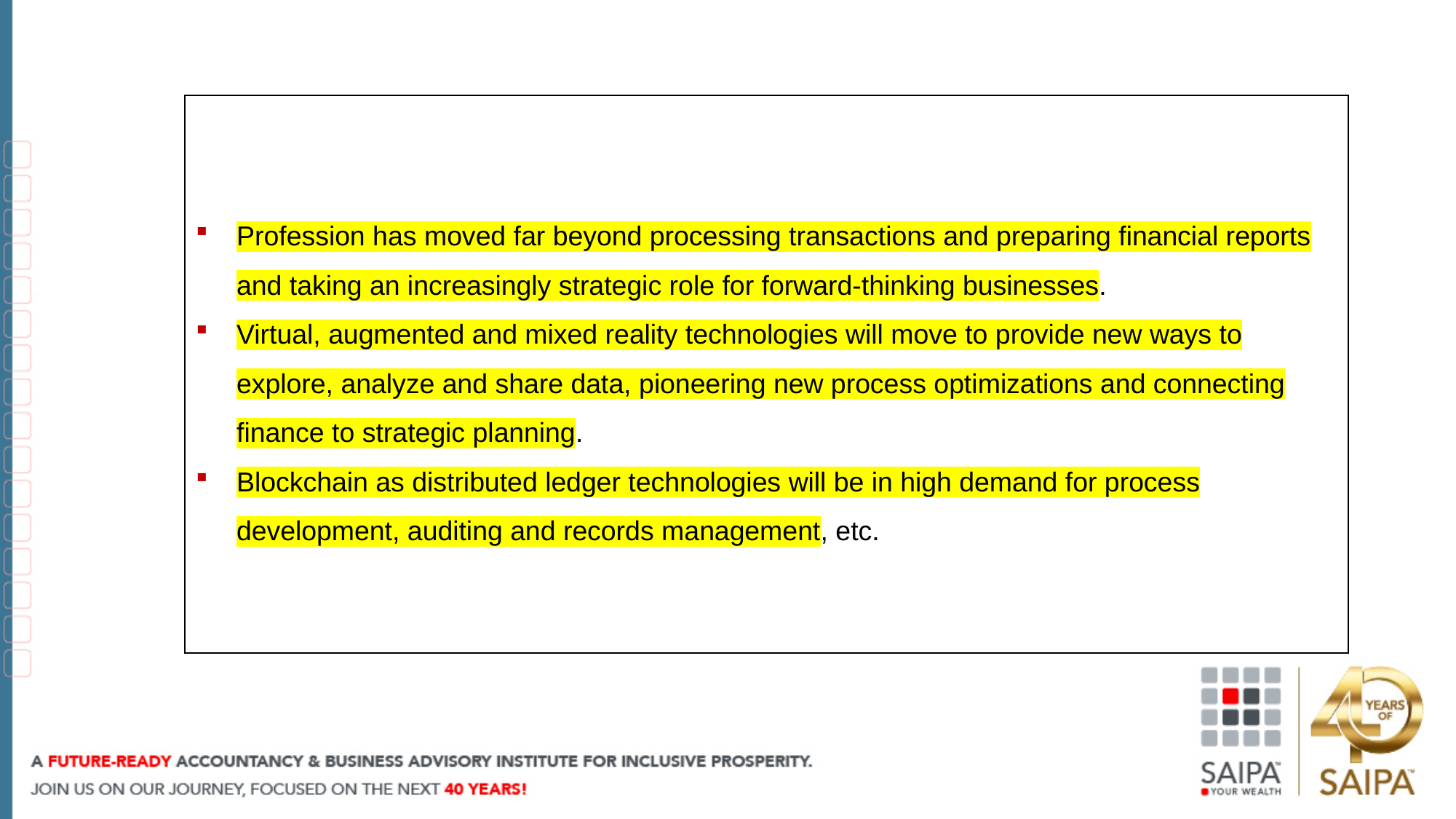

Profession has moved far beyond processing transactions and preparing financial reports and taking an increasingly strategic role for forward-thinking businesses.
Virtual, augmented and mixed reality technologies will move to provide new ways to explore, analyze and share data, pioneering new process optimizations and connecting finance to strategic planning.
Blockchain as distributed ledger technologies will be in high demand for process development, auditing and records management, etc.